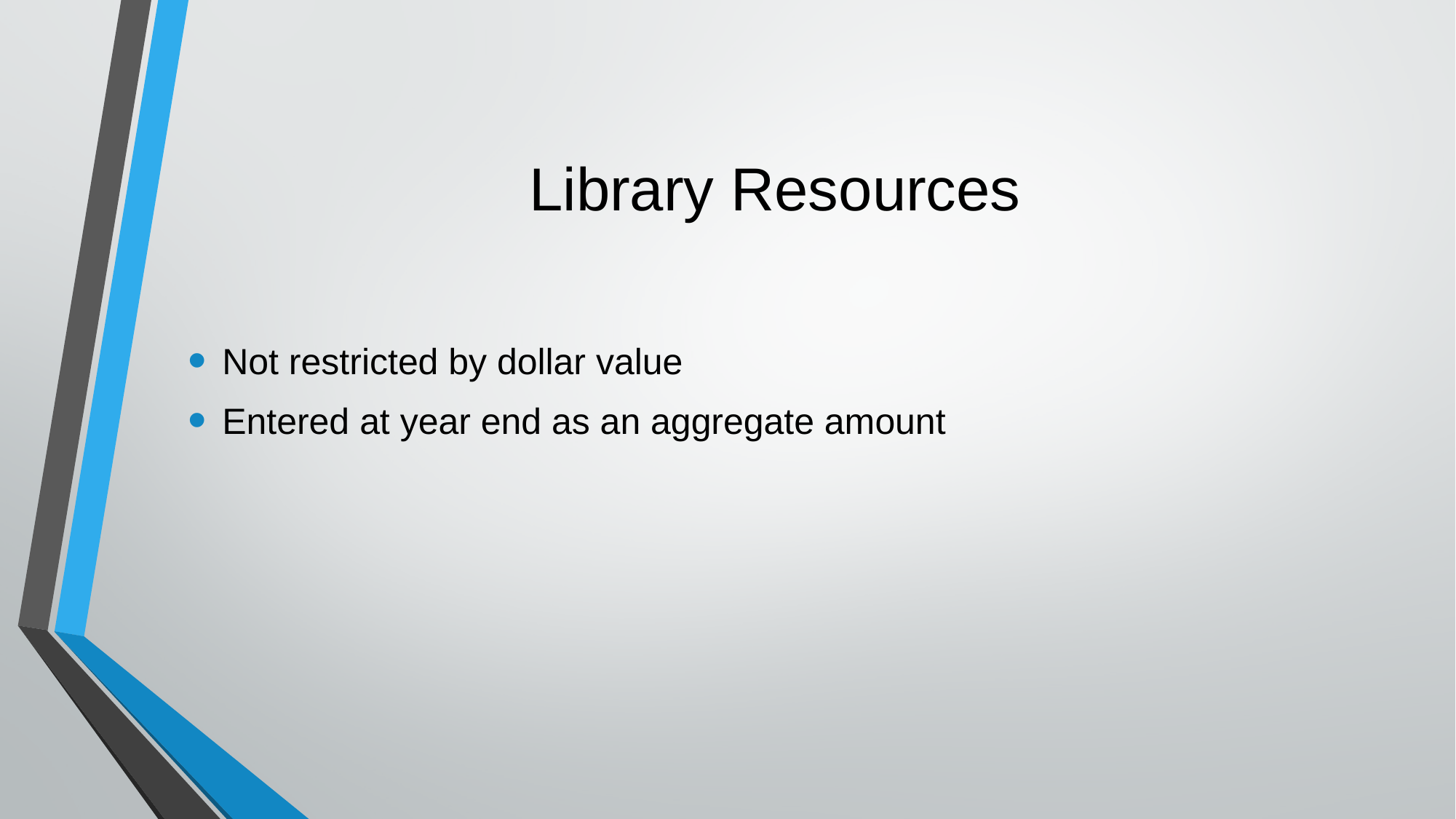

# Library Resources
Not restricted by dollar value
Entered at year end as an aggregate amount